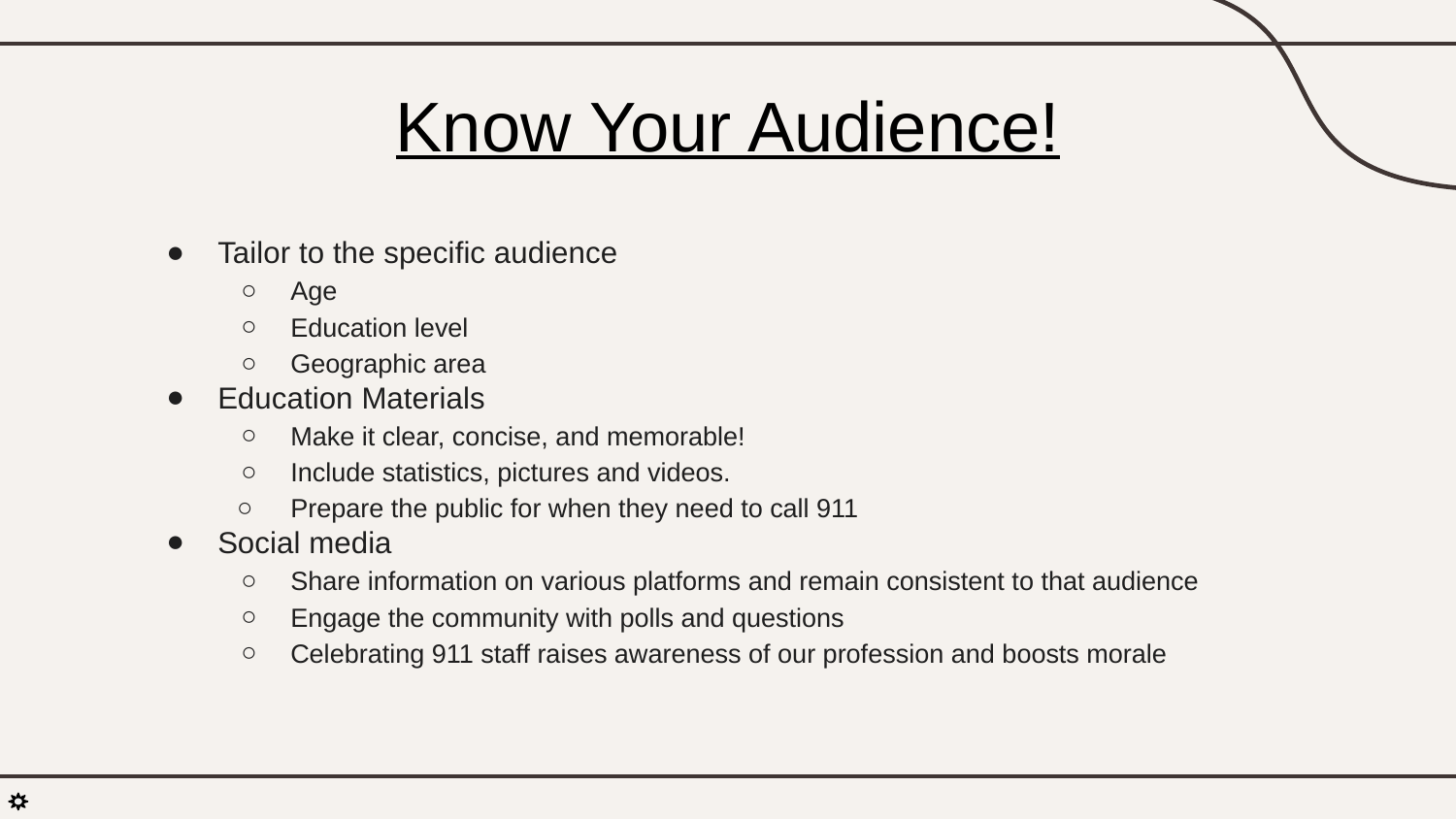

# Know Your Audience!
Tailor to the specific audience
Age
Education level
Geographic area
Education Materials
Make it clear, concise, and memorable!
Include statistics, pictures and videos.
Prepare the public for when they need to call 911
Social media
Share information on various platforms and remain consistent to that audience
Engage the community with polls and questions
Celebrating 911 staff raises awareness of our profession and boosts morale